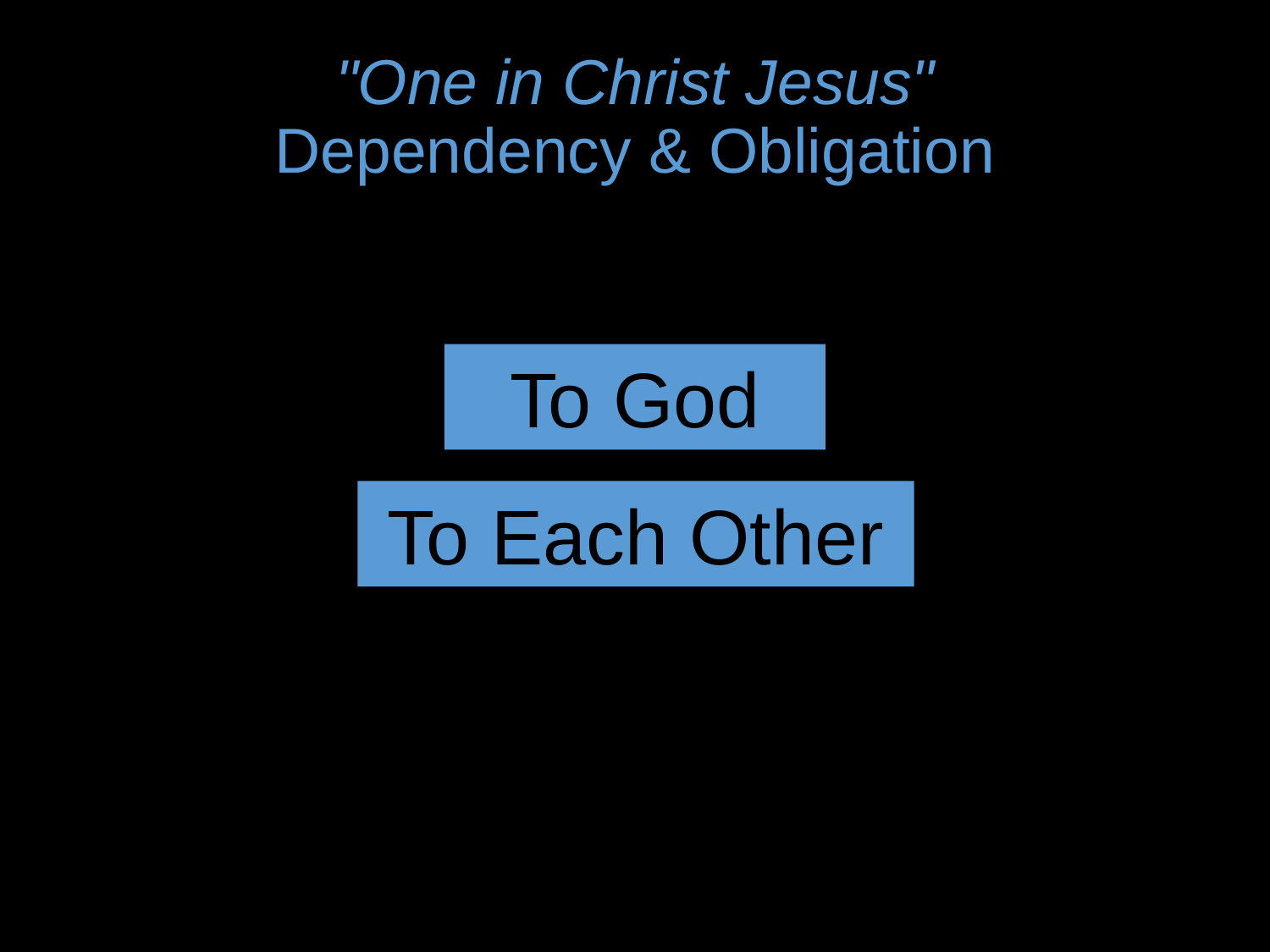

# "One in Christ Jesus" Dependency & Obligation
To God
To Each Other